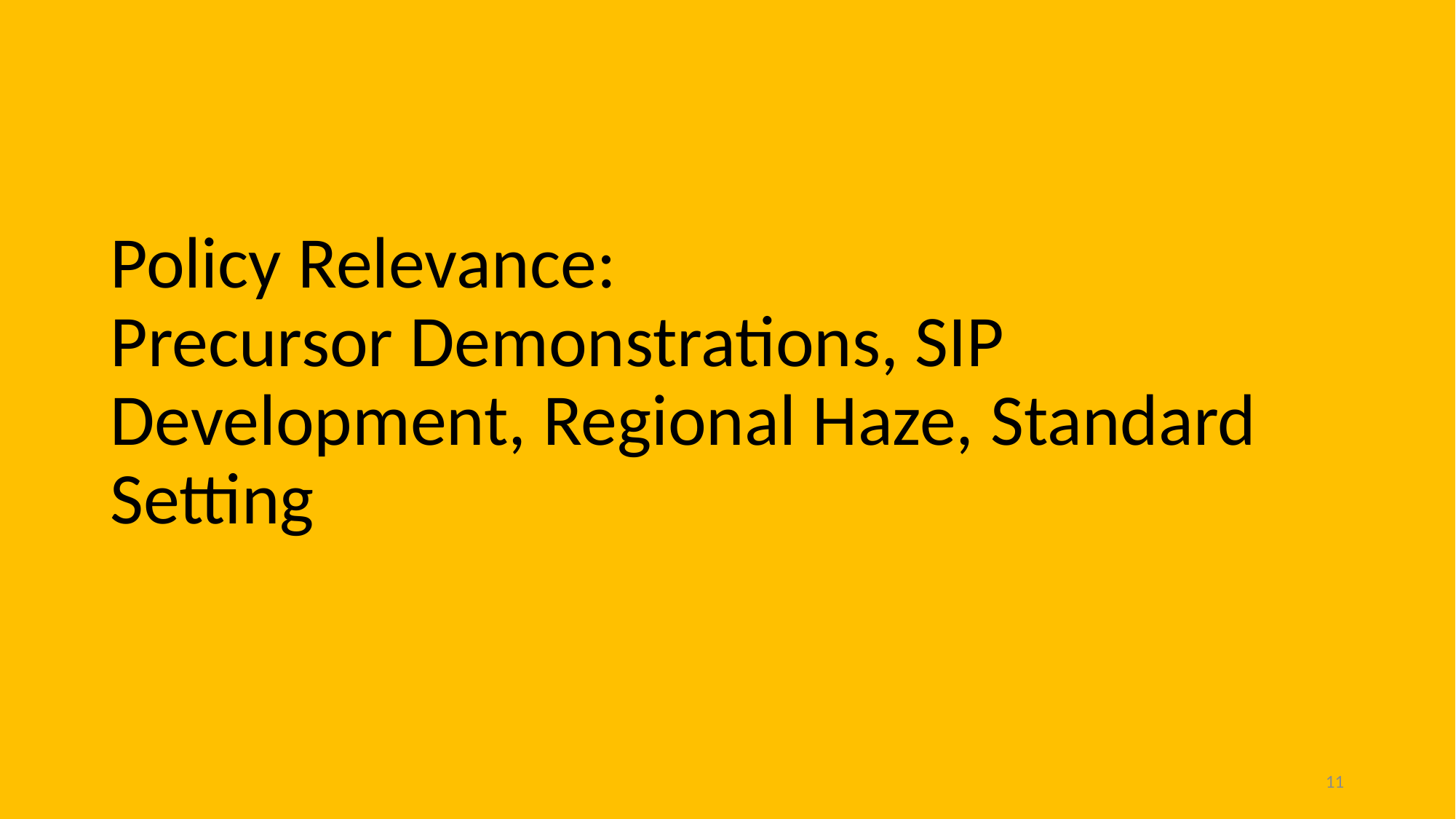

# Policy Relevance: Precursor Demonstrations, SIP Development, Regional Haze, Standard Setting
11